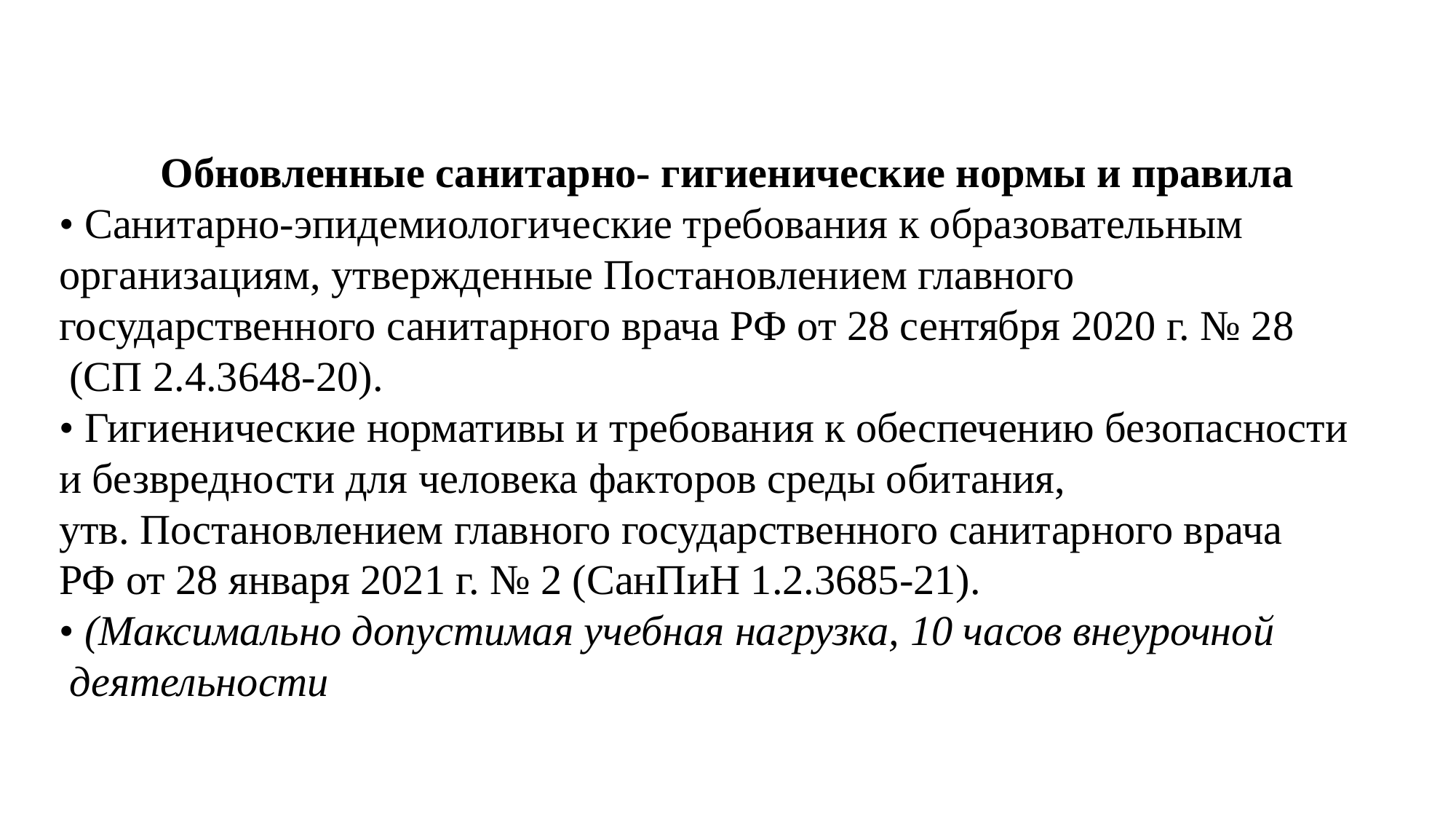

Обновленные санитарно- гигиенические нормы и правила
• Санитарно-эпидемиологические требования к образовательным
организациям, утвержденные Постановлением главного
государственного санитарного врача РФ от 28 сентября 2020 г. № 28
 (СП 2.4.3648-20).
• Гигиенические нормативы и требования к обеспечению безопасности
и безвредности для человека факторов среды обитания,
утв. Постановлением главного государственного санитарного врача
РФ от 28 января 2021 г. № 2 (СанПиН 1.2.3685-21).
• (Максимально допустимая учебная нагрузка, 10 часов внеурочной
 деятельности